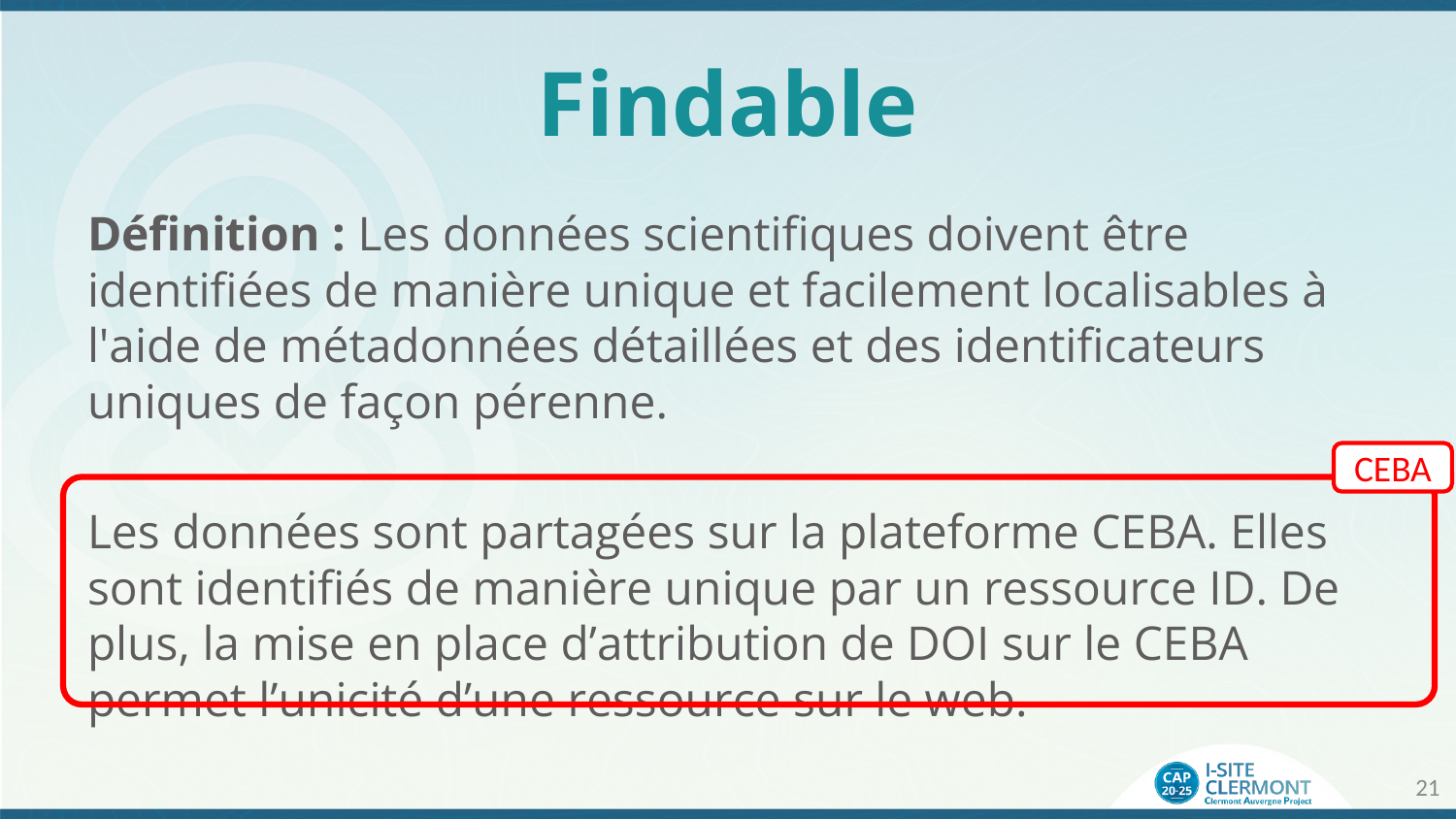

# Findable
Définition : Les données scientifiques doivent être identifiées de manière unique et facilement localisables à l'aide de métadonnées détaillées et des identificateurs uniques de façon pérenne.

Les données sont partagées sur la plateforme CEBA. Elles sont identifiés de manière unique par un ressource ID. De plus, la mise en place d’attribution de DOI sur le CEBA permet l’unicité d’une ressource sur le web.

CEBA

21